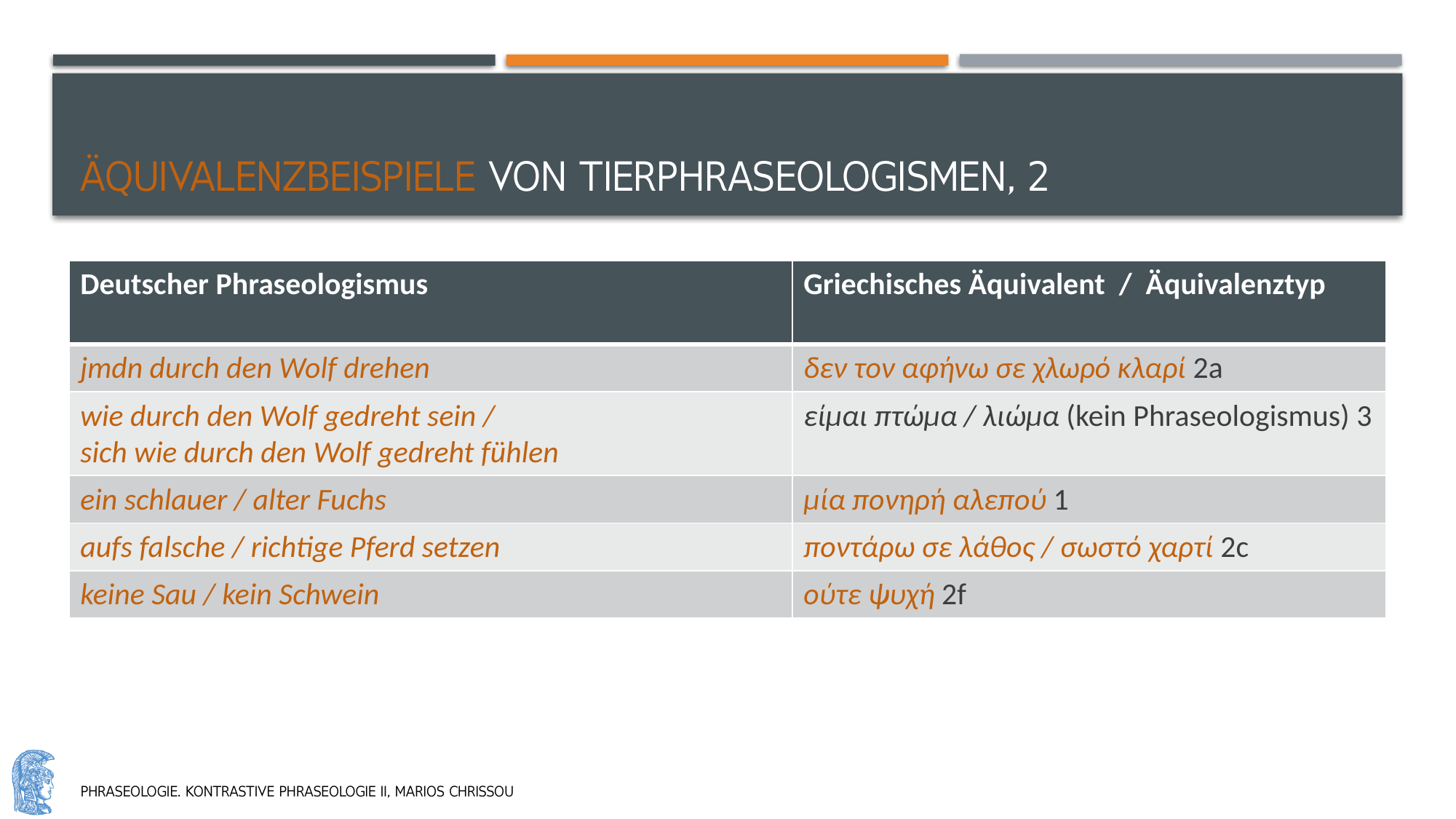

# Äquivalenzbeispiele von tierphraseologismen, 2
| Deutscher Phraseologismus | Griechisches Äquivalent / Äquivalenztyp |
| --- | --- |
| jmdn durch den Wolf drehen | δεν τον αφήνω σε χλωρό κλαρί 2a |
| wie durch den Wolf gedreht sein / sich wie durch den Wolf gedreht fühlen | είμαι πτώμα / λιώμα (kein Phraseologismus) 3 |
| ein schlauer / alter Fuchs | μία πονηρή αλεπού 1 |
| aufs falsche / richtige Pferd setzen | ποντάρω σε λάθος / σωστό χαρτί 2c |
| keine Sau / kein Schwein | ούτε ψυχή 2f |